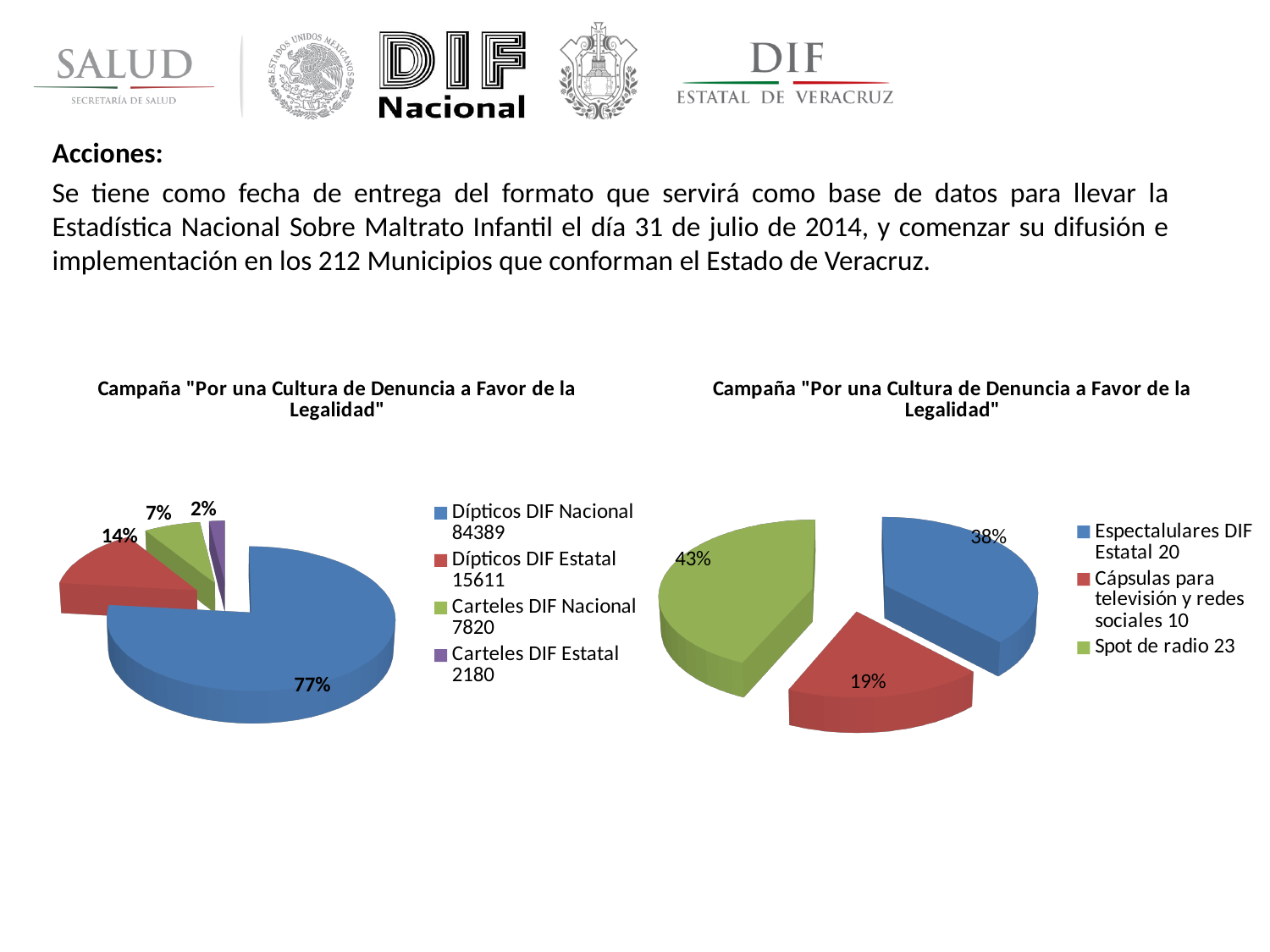

Acciones:
Se tiene como fecha de entrega del formato que servirá como base de datos para llevar la Estadística Nacional Sobre Maltrato Infantil el día 31 de julio de 2014, y comenzar su difusión e implementación en los 212 Municipios que conforman el Estado de Veracruz.

[unsupported chart]

[unsupported chart]